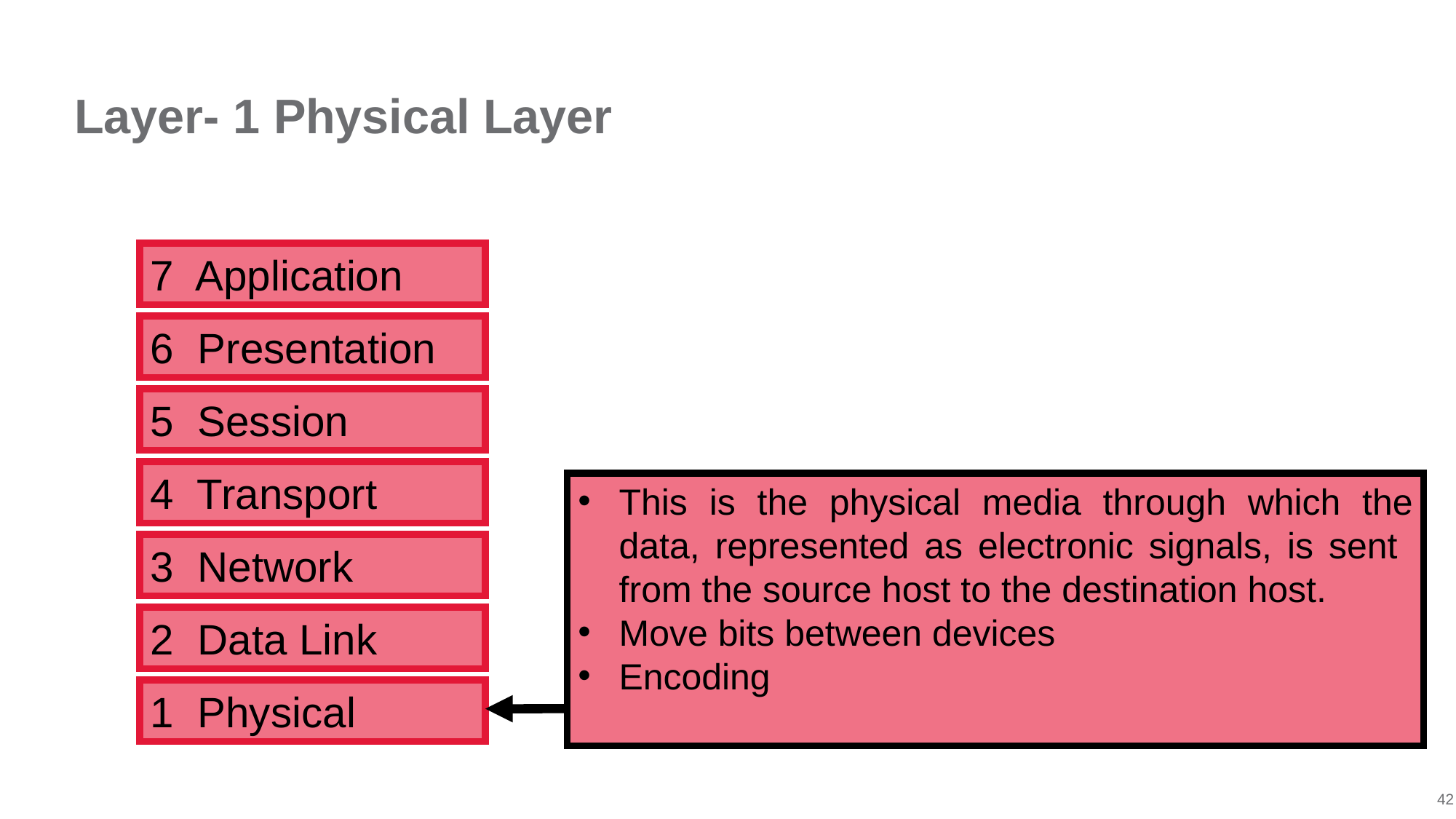

# Layer- 1 Physical Layer
7  Application
6  Presentation
5  Session
4  Transport
This is the physical media through which the data, represented as electronic signals, is sent  from the source host to the destination host.
Move bits between devices
Encoding

3  Network
2  Data Link
1  Physical